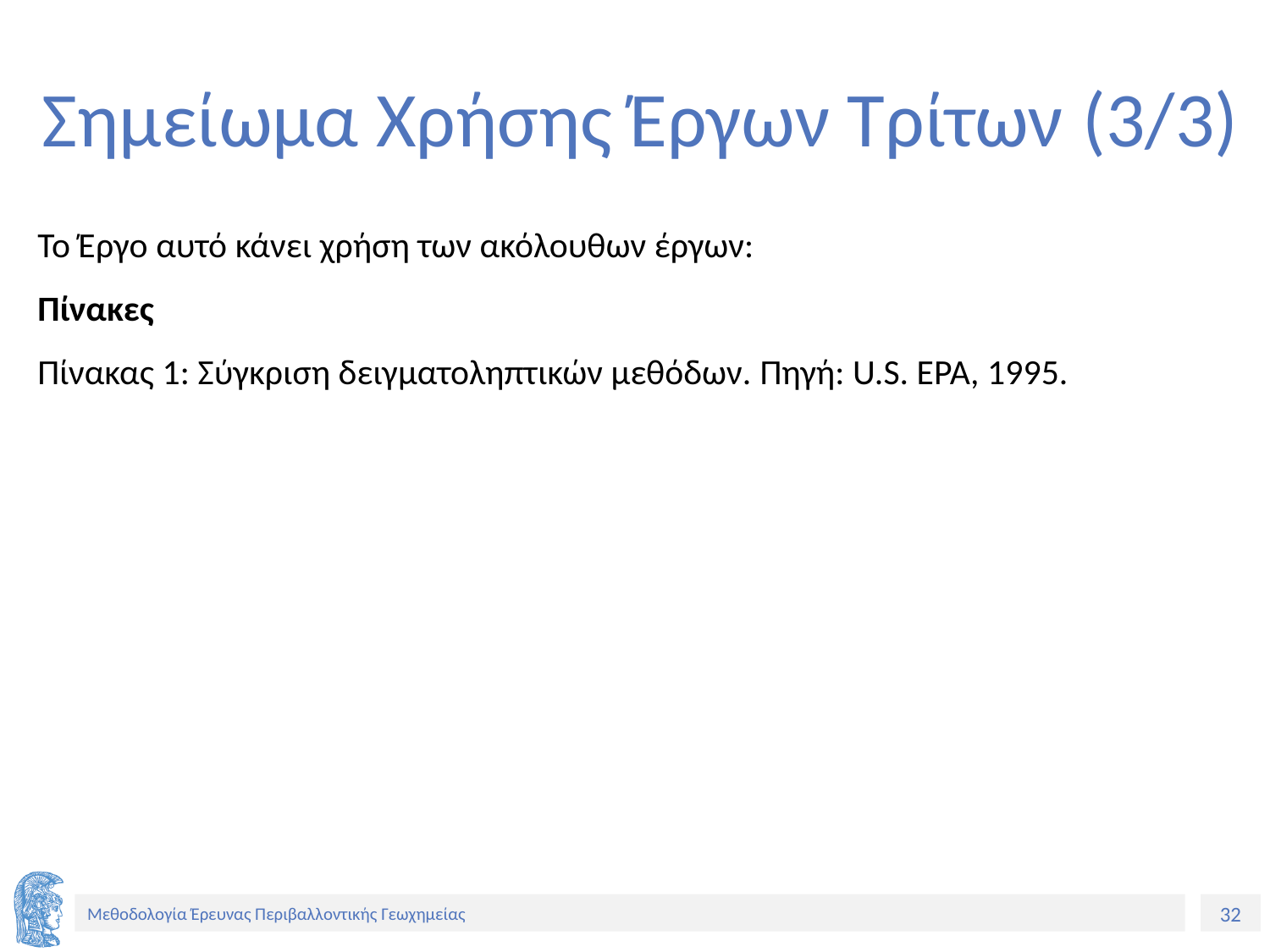

# Σημείωμα Χρήσης Έργων Τρίτων (3/3)
Το Έργο αυτό κάνει χρήση των ακόλουθων έργων:
Πίνακες
Πίνακας 1: Σύγκριση δειγματοληπτικών μεθόδων. Πηγή: U.S. EPA, 1995.